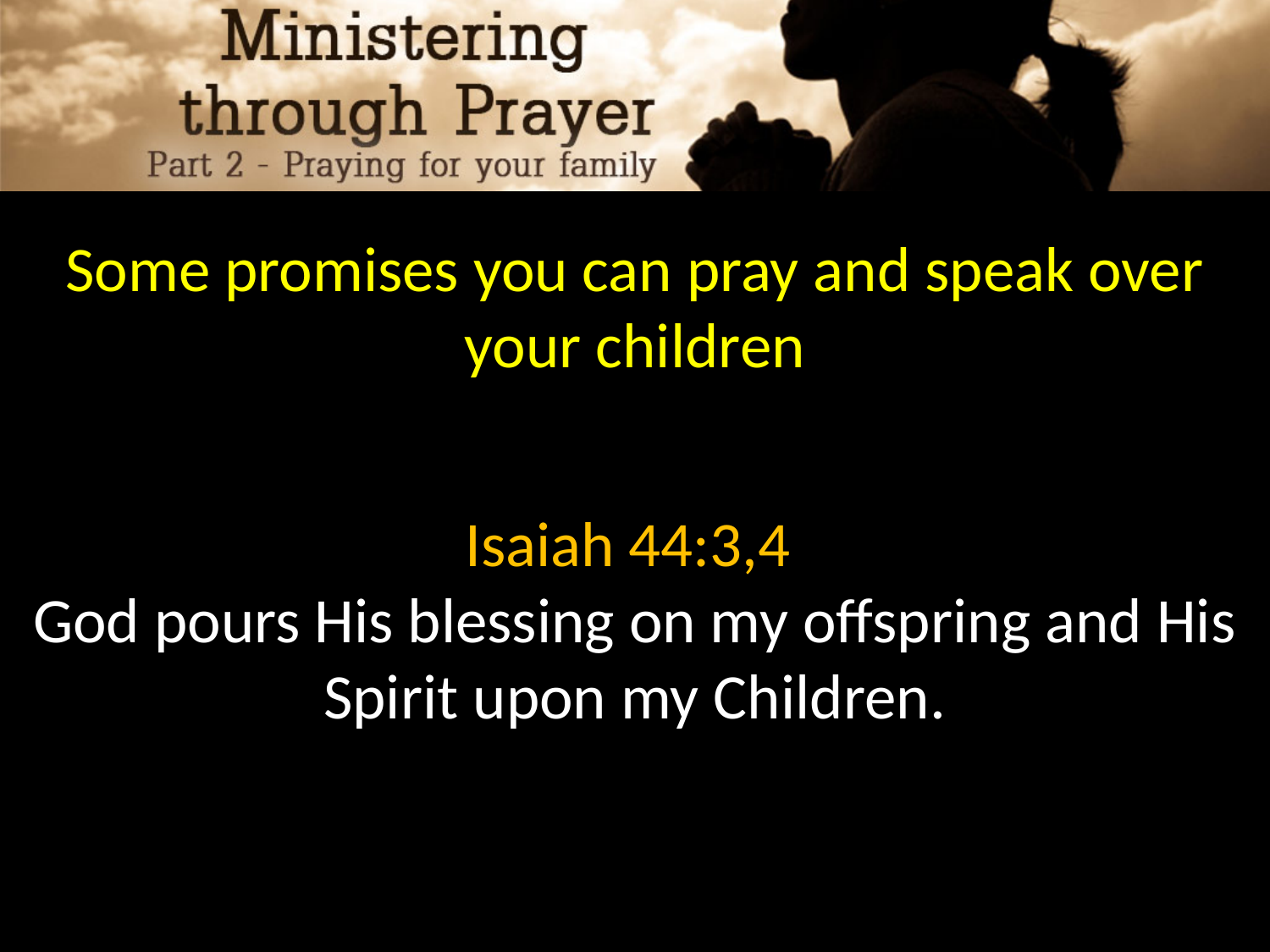

Some promises you can pray and speak over your children
Isaiah 44:3,4
God pours His blessing on my offspring and His Spirit upon my Children.